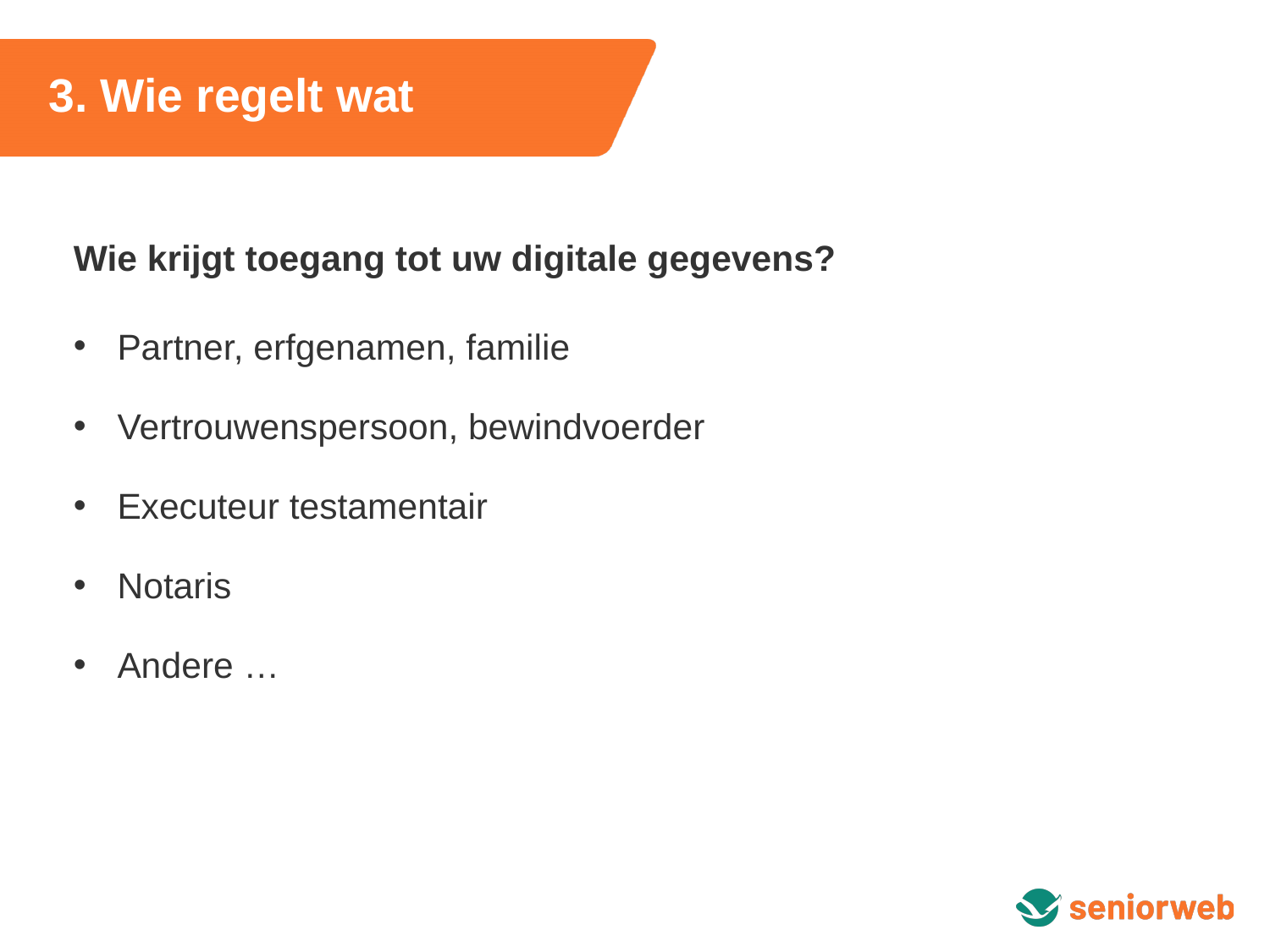

3. Wie regelt wat
Wie krijgt toegang tot uw digitale gegevens?
Partner, erfgenamen, familie
Vertrouwenspersoon, bewindvoerder
Executeur testamentair
Notaris
Andere …